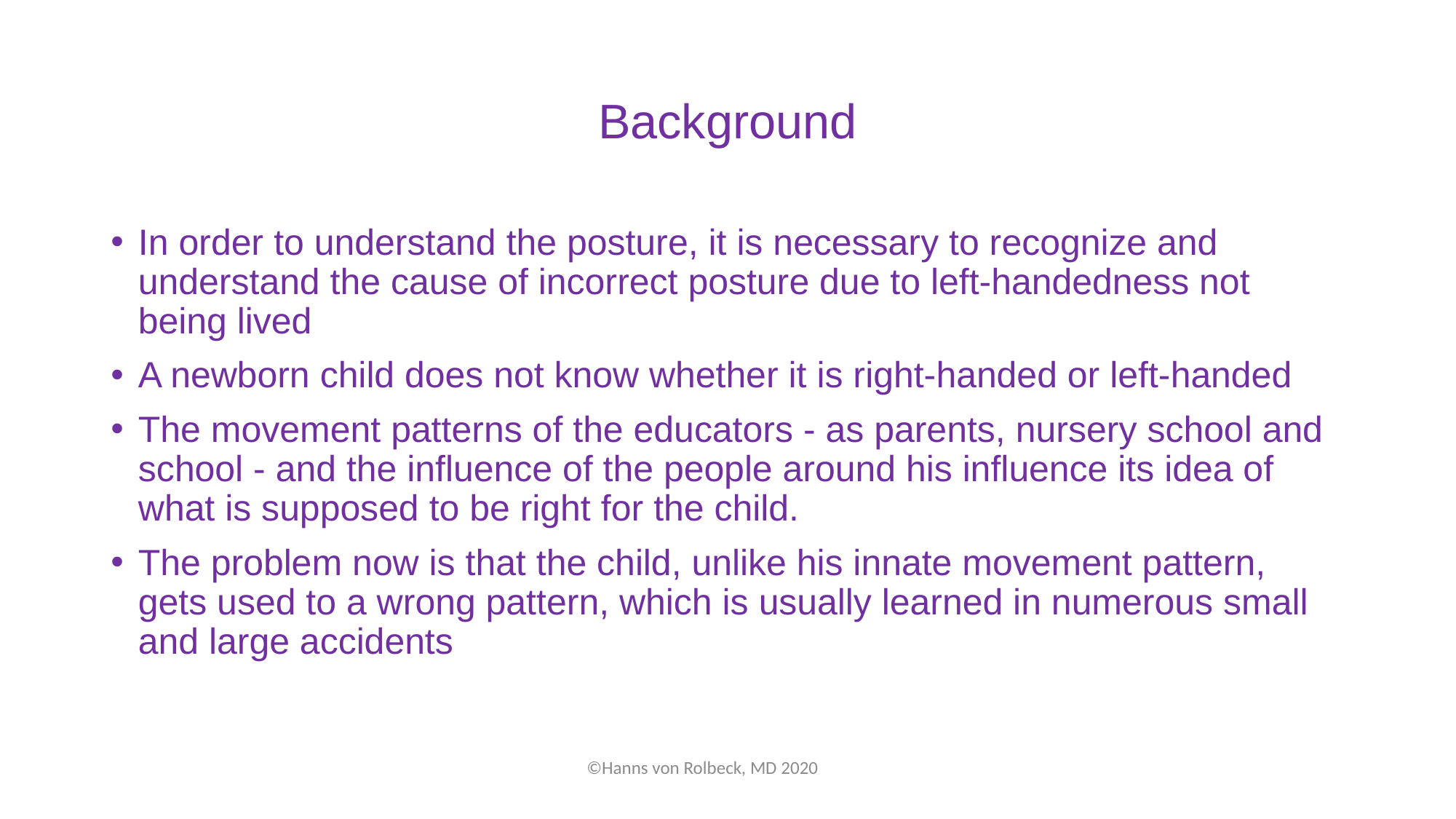

# Background
In order to understand the posture, it is necessary to recognize and understand the cause of incorrect posture due to left-handedness not being lived
A newborn child does not know whether it is right-handed or left-handed
The movement patterns of the educators - as parents, nursery school and school - and the influence of the people around his influence its idea of what is supposed to be right for the child.
The problem now is that the child, unlike his innate movement pattern, gets used to a wrong pattern, which is usually learned in numerous small and large accidents

©Hanns von Rolbeck, MD 2020